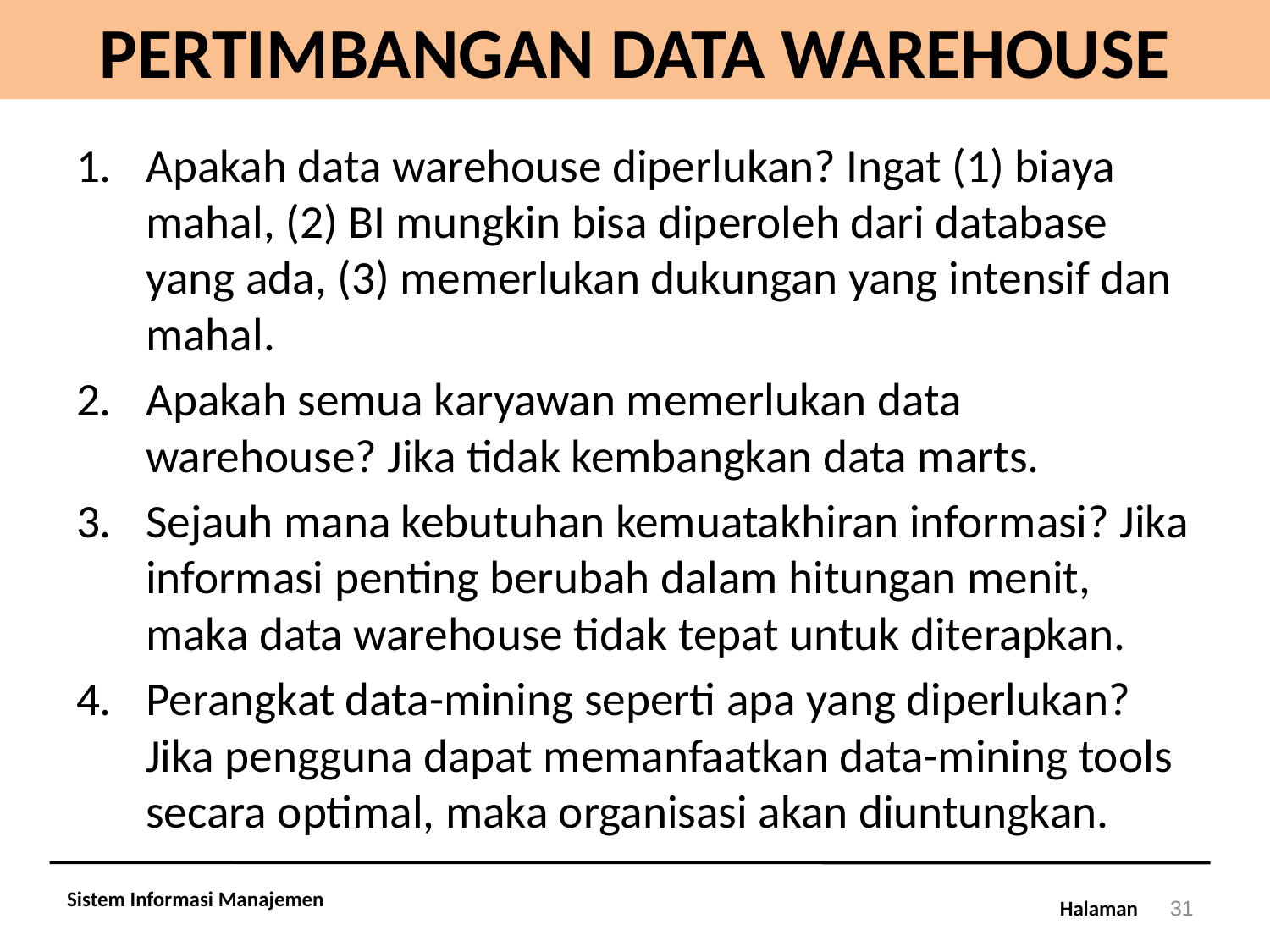

# PERTIMBANGAN DATA WAREHOUSE
Apakah data warehouse diperlukan? Ingat (1) biaya mahal, (2) BI mungkin bisa diperoleh dari database yang ada, (3) memerlukan dukungan yang intensif dan mahal.
Apakah semua karyawan memerlukan data warehouse? Jika tidak kembangkan data marts.
Sejauh mana kebutuhan kemuatakhiran informasi? Jika informasi penting berubah dalam hitungan menit, maka data warehouse tidak tepat untuk diterapkan.
Perangkat data-mining seperti apa yang diperlukan? Jika pengguna dapat memanfaatkan data-mining tools secara optimal, maka organisasi akan diuntungkan.
Sistem Informasi Manajemen
31